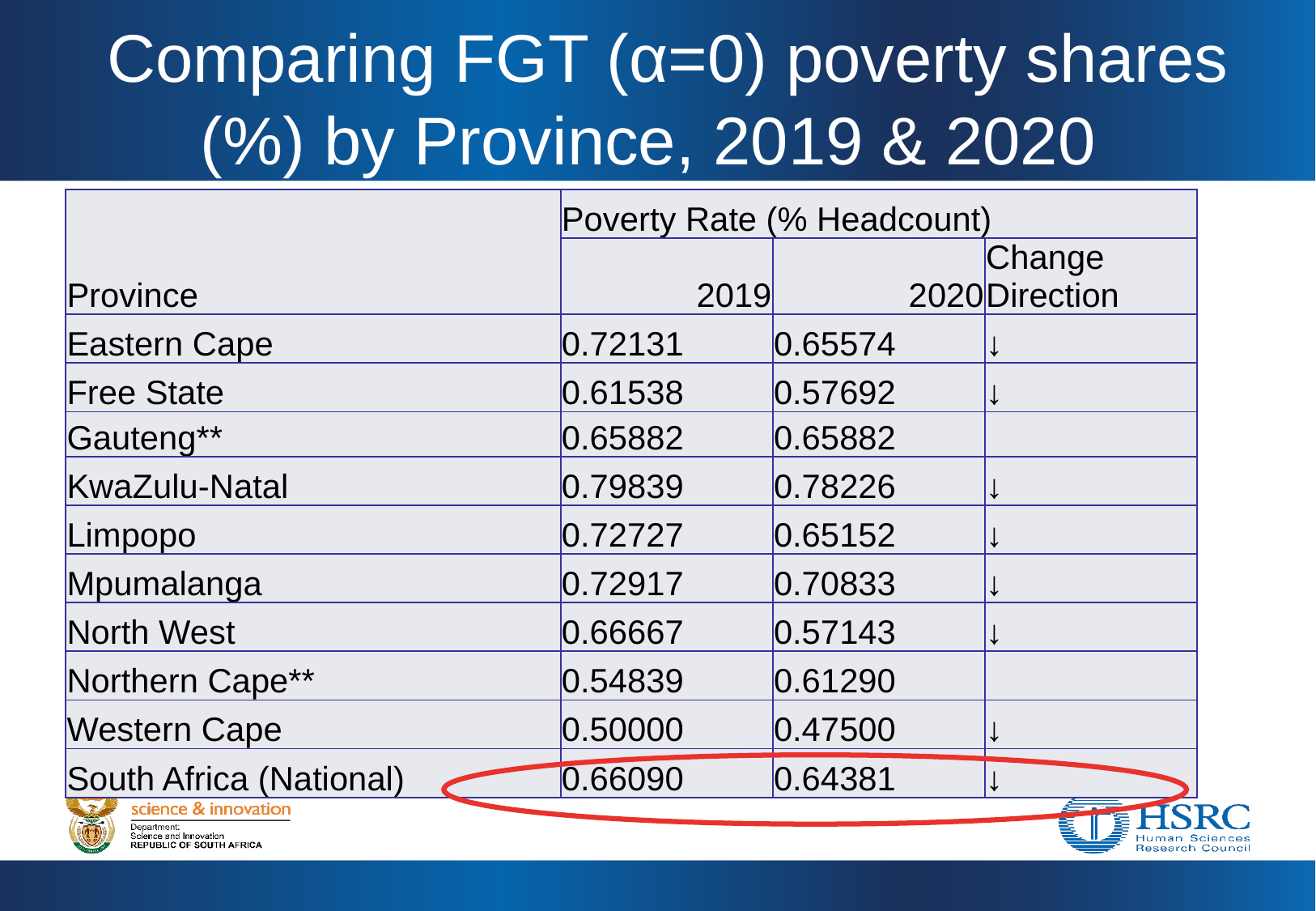

# Comparing FGT (α=0) poverty shares (%) by Province, 2019 & 2020
| Province | Poverty Rate (% Headcount) |  |  |
| --- | --- | --- | --- |
| Province | 2019 | 2020 | Change Direction |
| Eastern Cape | 0.72131 | 0.65574 | ↓ |
| Free State | 0.61538 | 0.57692 | ↓ |
| Gauteng\*\* | 0.65882 | 0.65882 |  |
| KwaZulu-Natal | 0.79839 | 0.78226 | ↓ |
| Limpopo | 0.72727 | 0.65152 | ↓ |
| Mpumalanga | 0.72917 | 0.70833 | ↓ |
| North West | 0.66667 | 0.57143 | ↓ |
| Northern Cape\*\* | 0.54839 | 0.61290 |  |
| Western Cape | 0.50000 | 0.47500 | ↓ |
| South Africa (National) | 0.66090 | 0.64381 | ↓ |